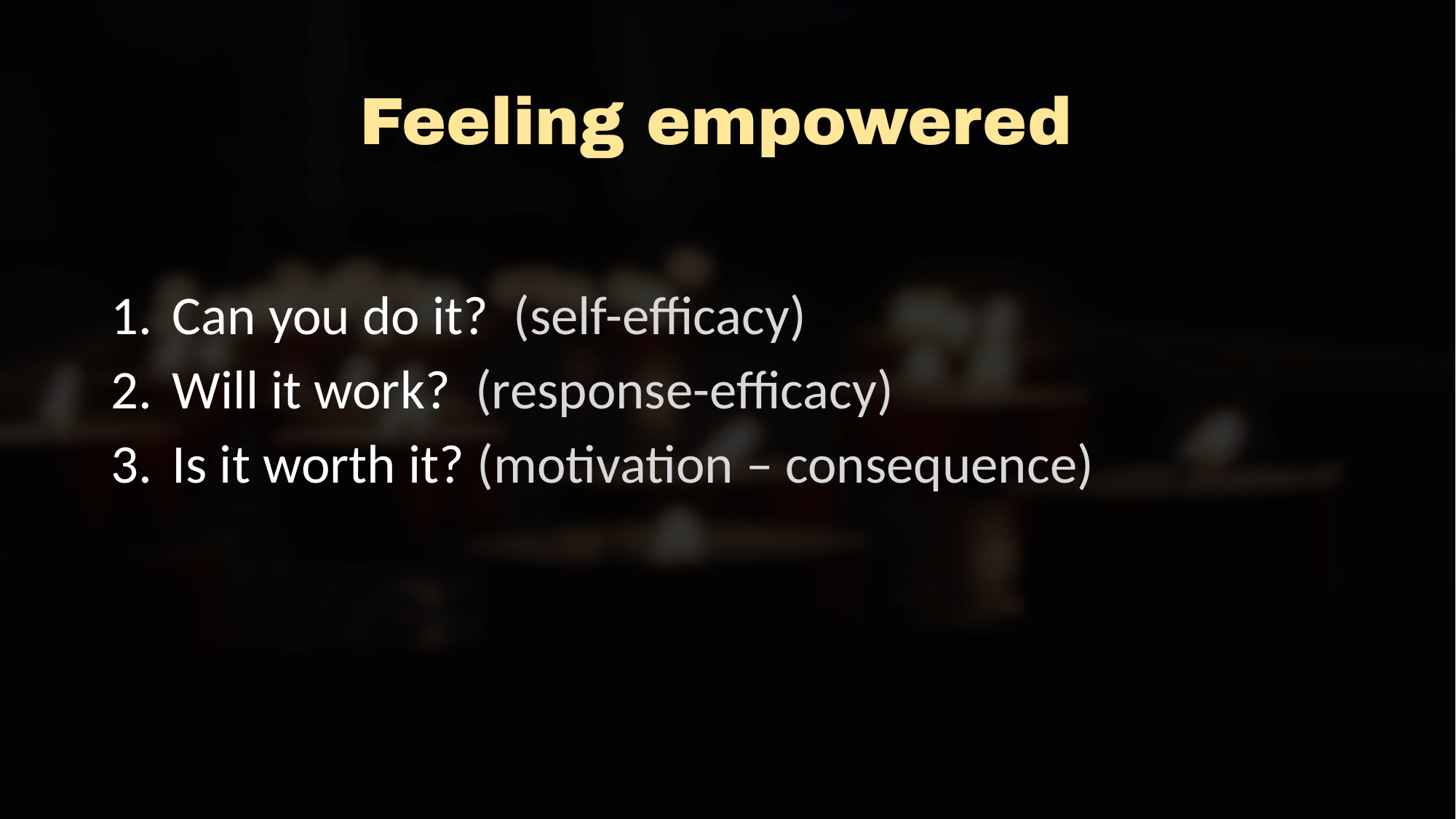

# Feeling empowered
Can you do it?  (self-efficacy)
Will it work?  (response-efficacy)
Is it worth it? (motivation – consequence)